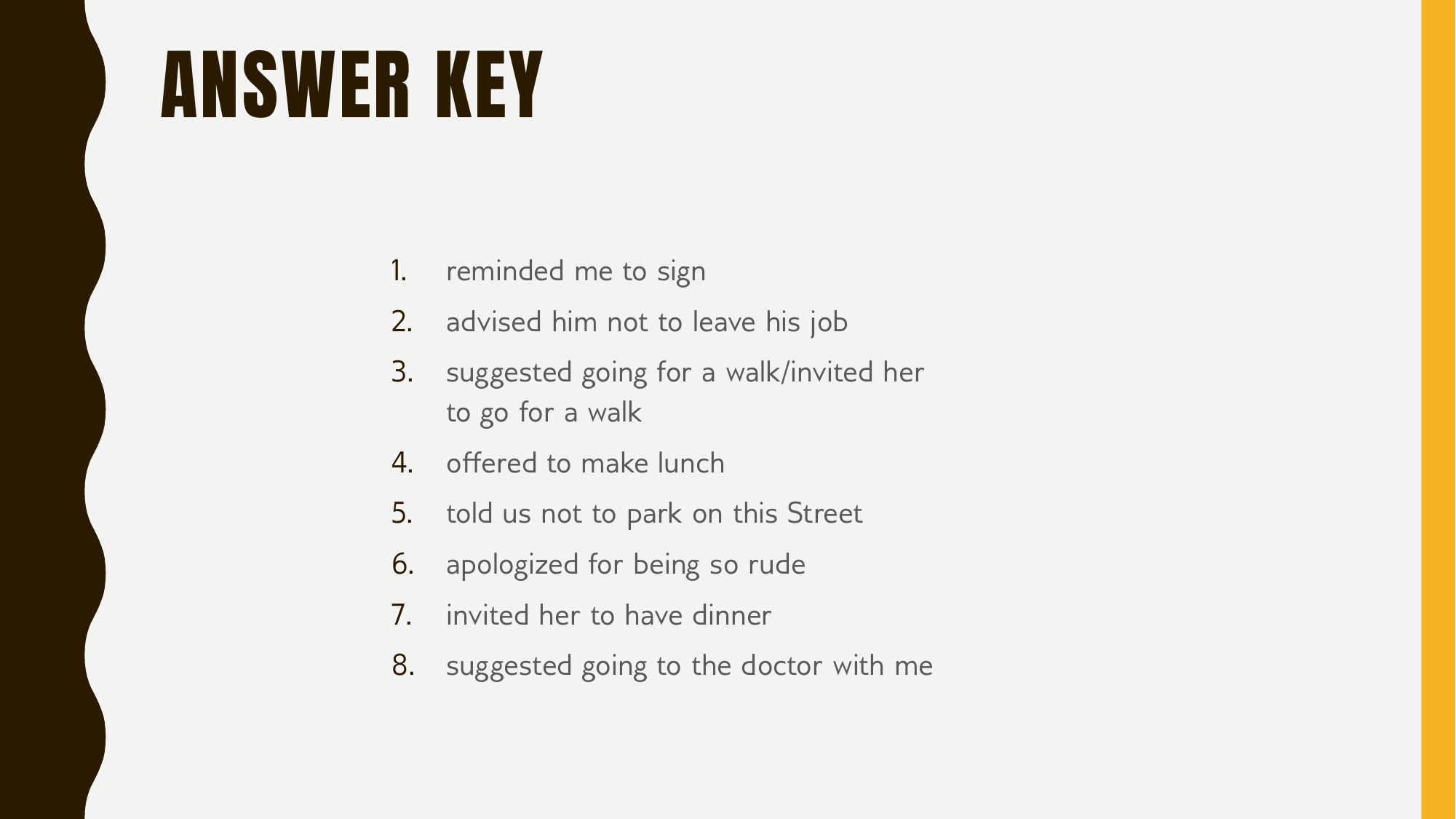

# ANSWER KEY
reminded me to sign
advised him not to leave his job
suggested going for a walk/invited her to go for a walk
offered to make lunch
told us not to park on this Street
apologized for being so rude
invited her to have dinner
suggested going to the doctor with me